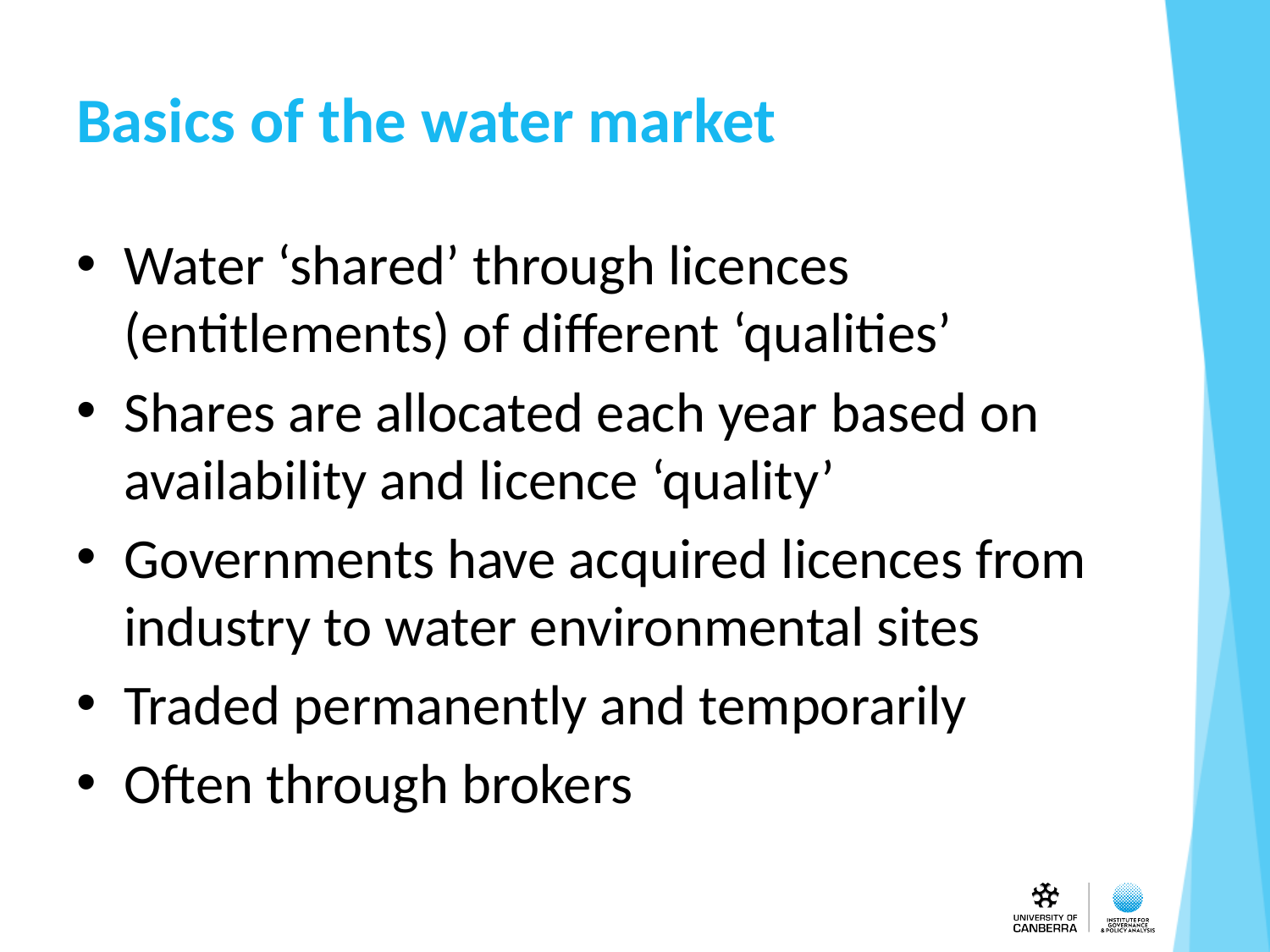

# Basics of the water market
Water ‘shared’ through licences (entitlements) of different ‘qualities’
Shares are allocated each year based on availability and licence ‘quality’
Governments have acquired licences from industry to water environmental sites
Traded permanently and temporarily
Often through brokers